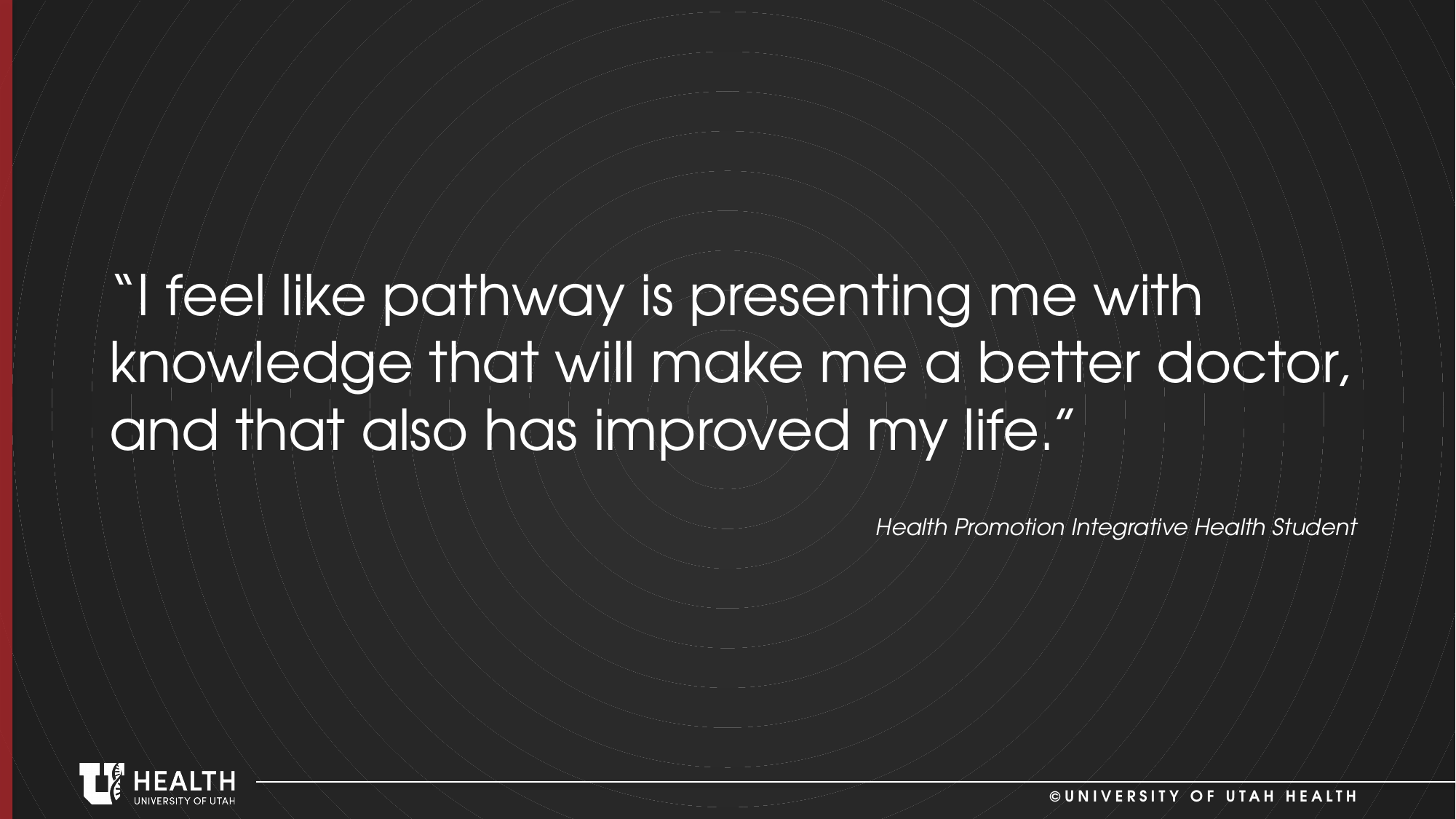

“I feel like pathway is presenting me with knowledge that will make me a better doctor, and that also has improved my life.”
Health Promotion Integrative Health Student